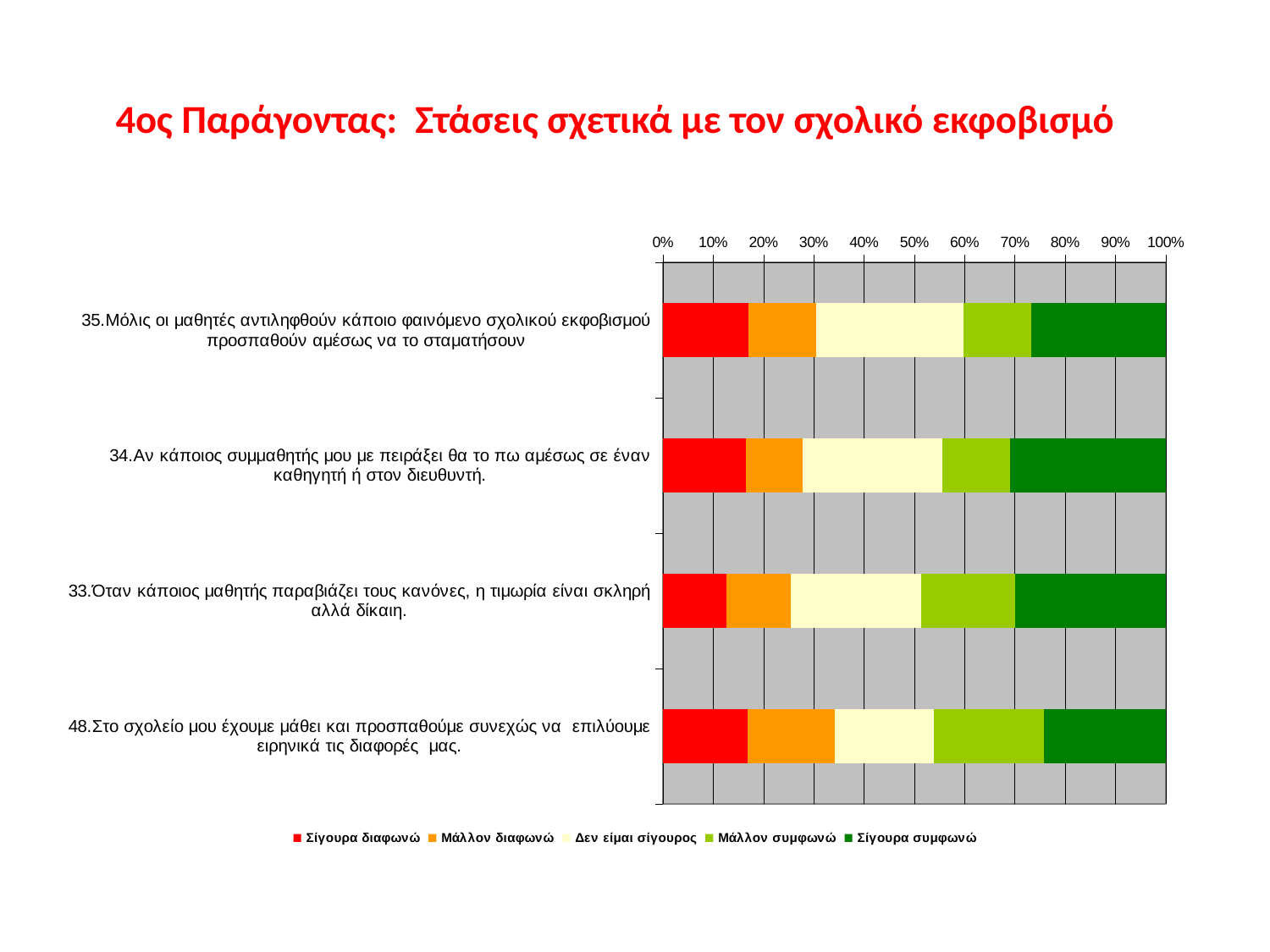

# 4ος Παράγοντας:  Στάσεις σχετικά με τον σχολικό εκφοβισμό

### Chart

| Category | Σίγουρα διαφωνώ | Μάλλον διαφωνώ | Δεν είμαι σίγουρος | Μάλλον συμφωνώ | Σίγουρα συμφωνώ |
|---|---|---|---|---|---|
| 35.Μόλις οι μαθητές αντιληφθούν κάποιο φαινόμενο σχολικού εκφοβισμού προσπαθούν αμέσως να το σταματήσουν | 17.0 | 13.5 | 29.3 | 13.5 | 26.7 |
| 34.Αν κάποιος συμμαθητής μου με πειράξει θα το πω αμέσως σε έναν καθηγητή ή στον διευθυντή. | 16.5 | 11.3 | 27.7 | 13.5 | 31.0 |
| 33.Όταν κάποιος μαθητής παραβιάζει τους κανόνες, η τιμωρία είναι σκληρή αλλά δίκαιη. | 12.6 | 12.9 | 25.8 | 18.7 | 30.0 |
| 48.Στο σχολείο μου έχουμε μάθει και προσπαθούμε συνεχώς να  επιλύουμε ειρηνικά τις διαφορές  μας. | 16.8 | 17.4 | 19.7 | 21.9 | 24.2 |